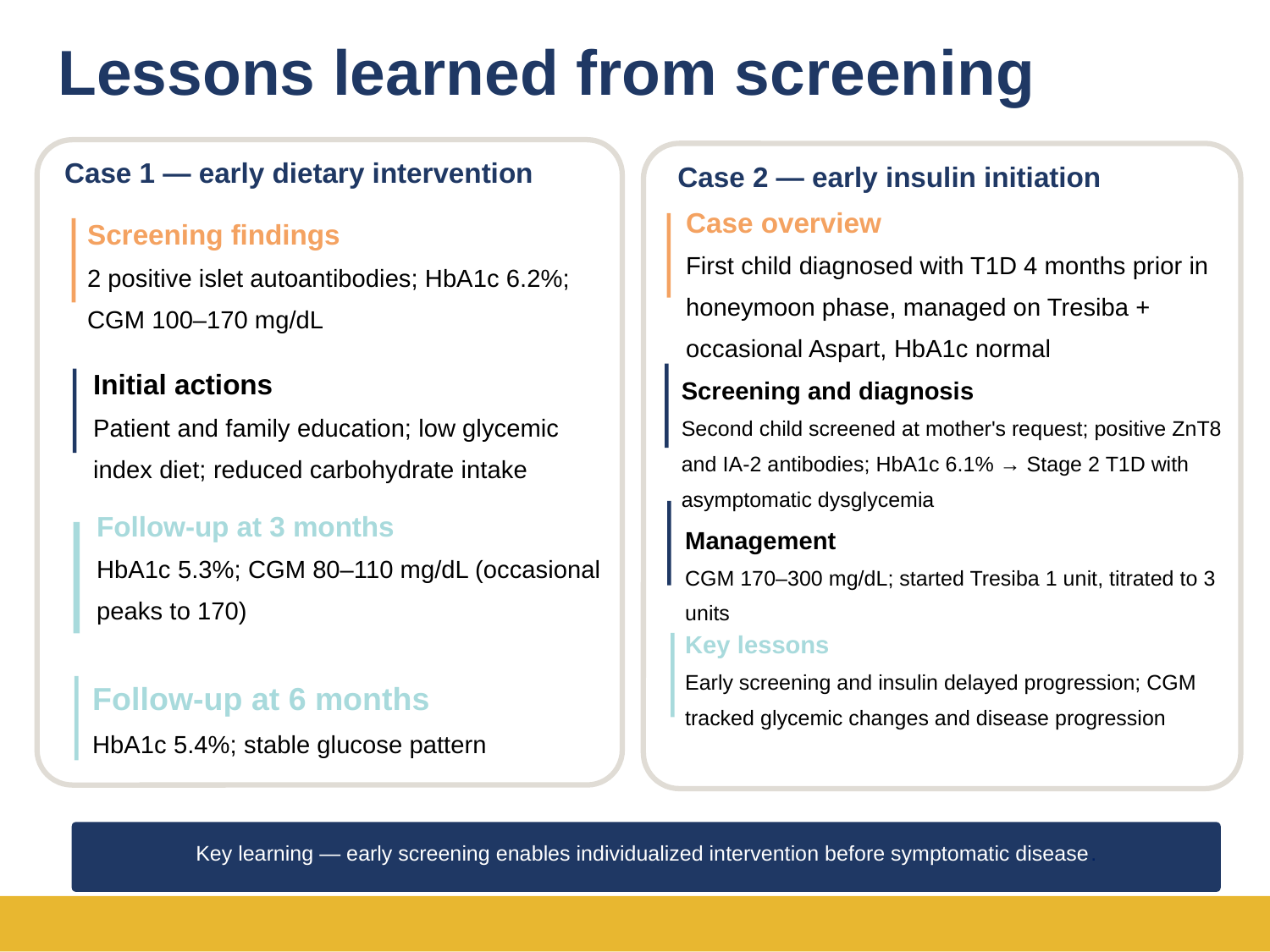

Lessons learned from screening

Case 1 — early dietary intervention
Case 2 — early insulin initiation
Case overview
First child diagnosed with T1D 4 months prior in honeymoon phase, managed on Tresiba + occasional Aspart, HbA1c normal
Screening findings
2 positive islet autoantibodies; HbA1c 6.2%; CGM 100–170 mg/dL

Initial actions
Patient and family education; low glycemic index diet; reduced carbohydrate intake

Screening and diagnosis
Second child screened at mother's request; positive ZnT8 and IA-2 antibodies; HbA1c 6.1% → Stage 2 T1D with asymptomatic dysglycemia

Follow-up at 3 months
HbA1c 5.3%; CGM 80–110 mg/dL (occasional peaks to 170)

Management
CGM 170–300 mg/dL; started Tresiba 1 unit, titrated to 3 units

Key lessons
Early screening and insulin delayed progression; CGM tracked glycemic changes and disease progression

Follow-up at 6 months
HbA1c 5.4%; stable glucose pattern

Key learning — early screening enables individualized intervention before symptomatic disease.